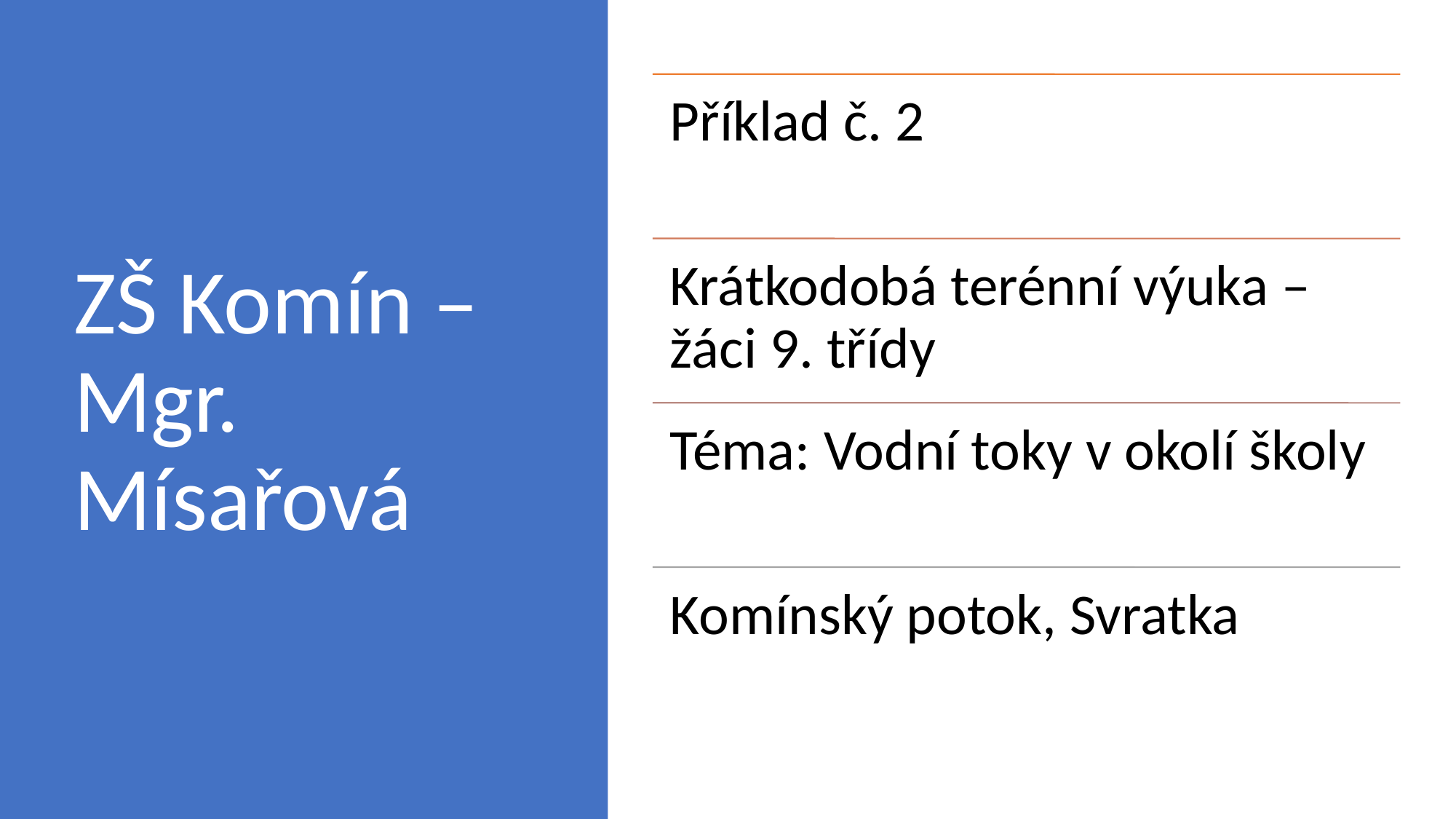

# ZŠ Komín – Mgr. Mísařová
Příklad č. 2
Krátkodobá terénní výuka – žáci 9. třídy
Téma: Vodní toky v okolí školy
Komínský potok, Svratka